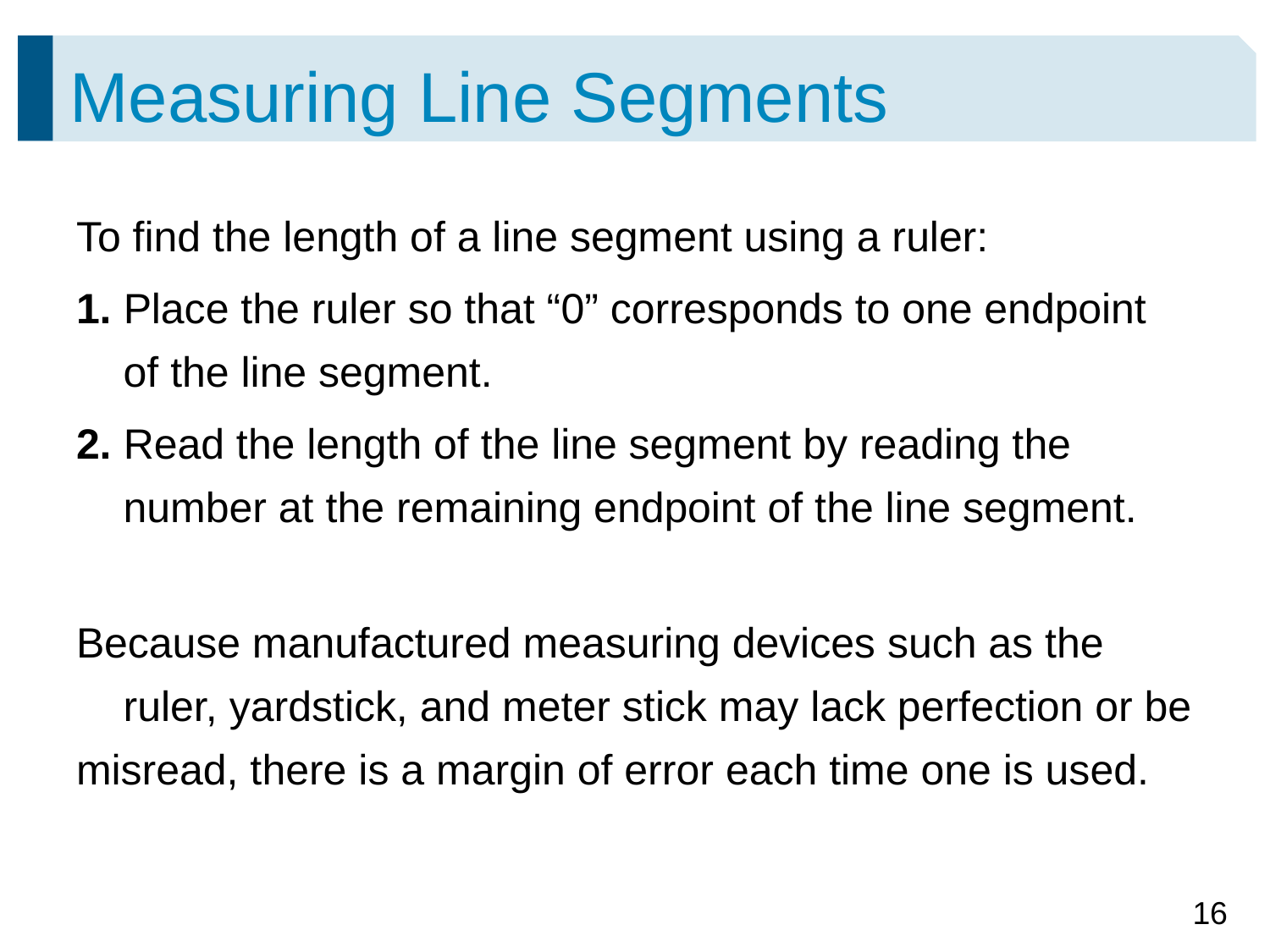

# Measuring Line Segments
To find the length of a line segment using a ruler:
1. Place the ruler so that “0” corresponds to one endpoint
    of the line segment.
2. Read the length of the line segment by reading the
    number at the remaining endpoint of the line segment.
Because manufactured measuring devices such as the            ruler, yardstick, and meter stick may lack perfection or be misread, there is a margin of error each time one is used.